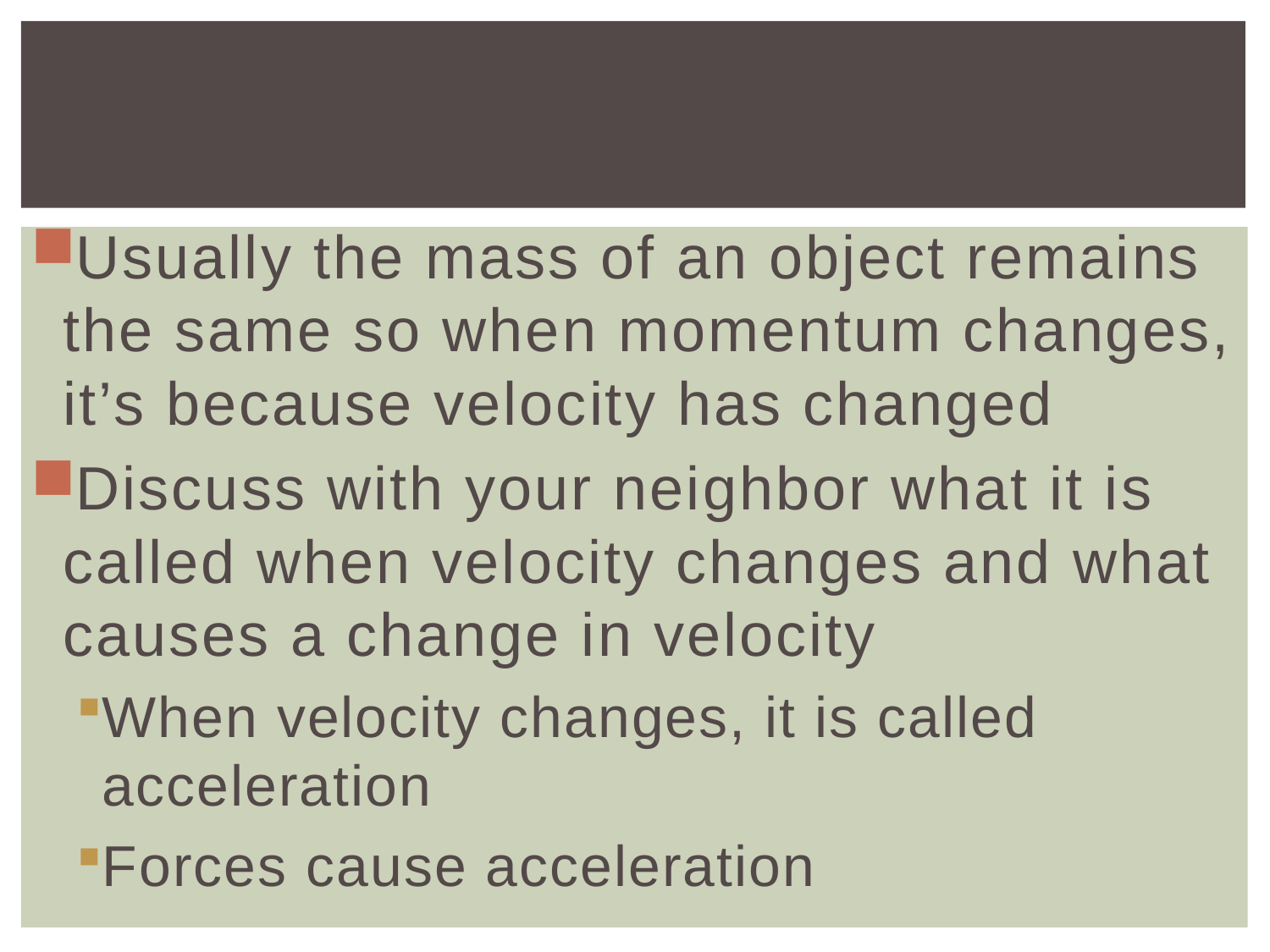

#
Usually the mass of an object remains the same so when momentum changes, it’s because velocity has changed
Discuss with your neighbor what it is called when velocity changes and what causes a change in velocity
When velocity changes, it is called acceleration
Forces cause acceleration